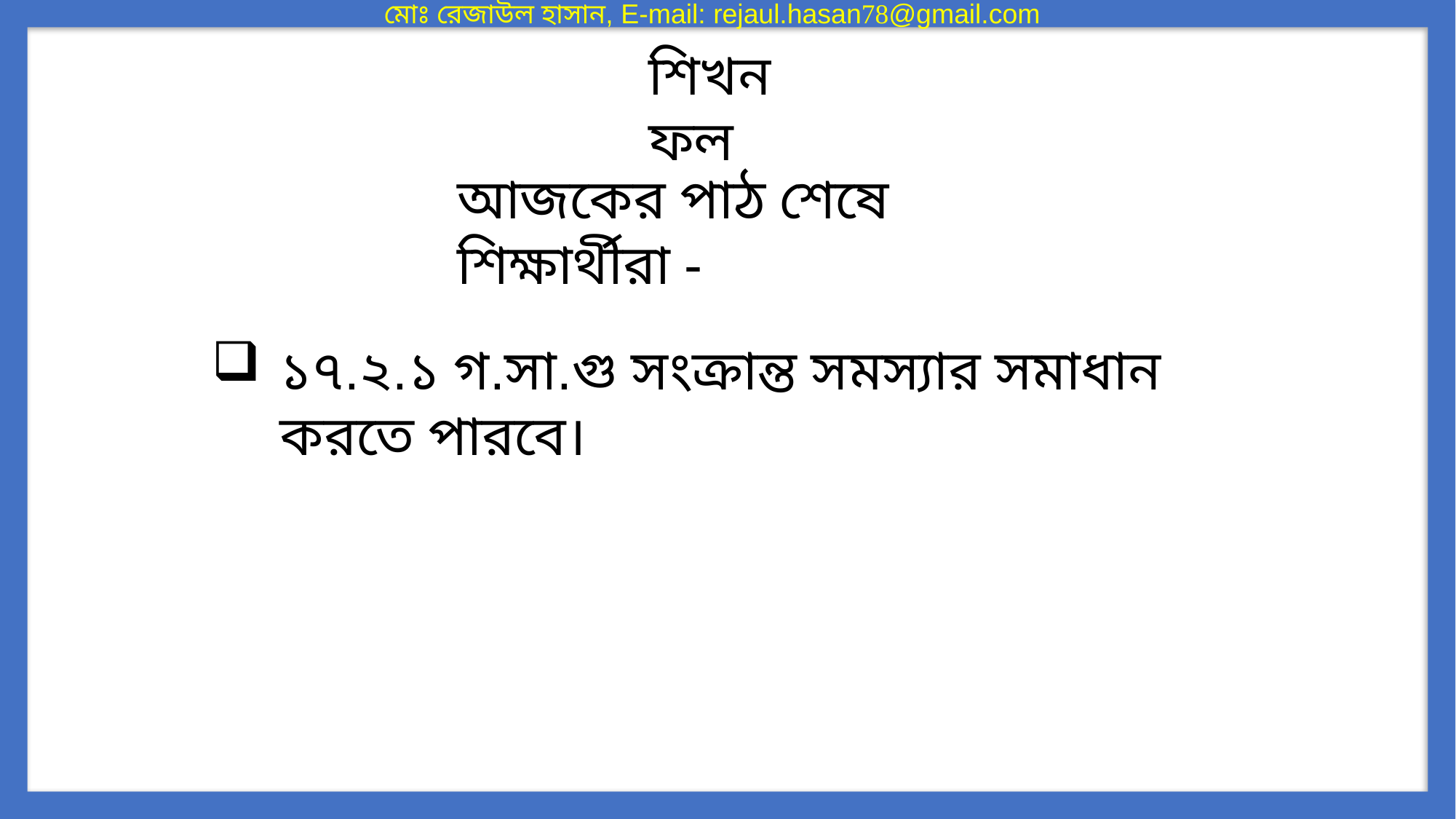

শিখনফল
আজকের পাঠ শেষে শিক্ষার্থীরা -
১৭.২.১ গ.সা.গু সংক্রান্ত সমস্যার সমাধান করতে পারবে।